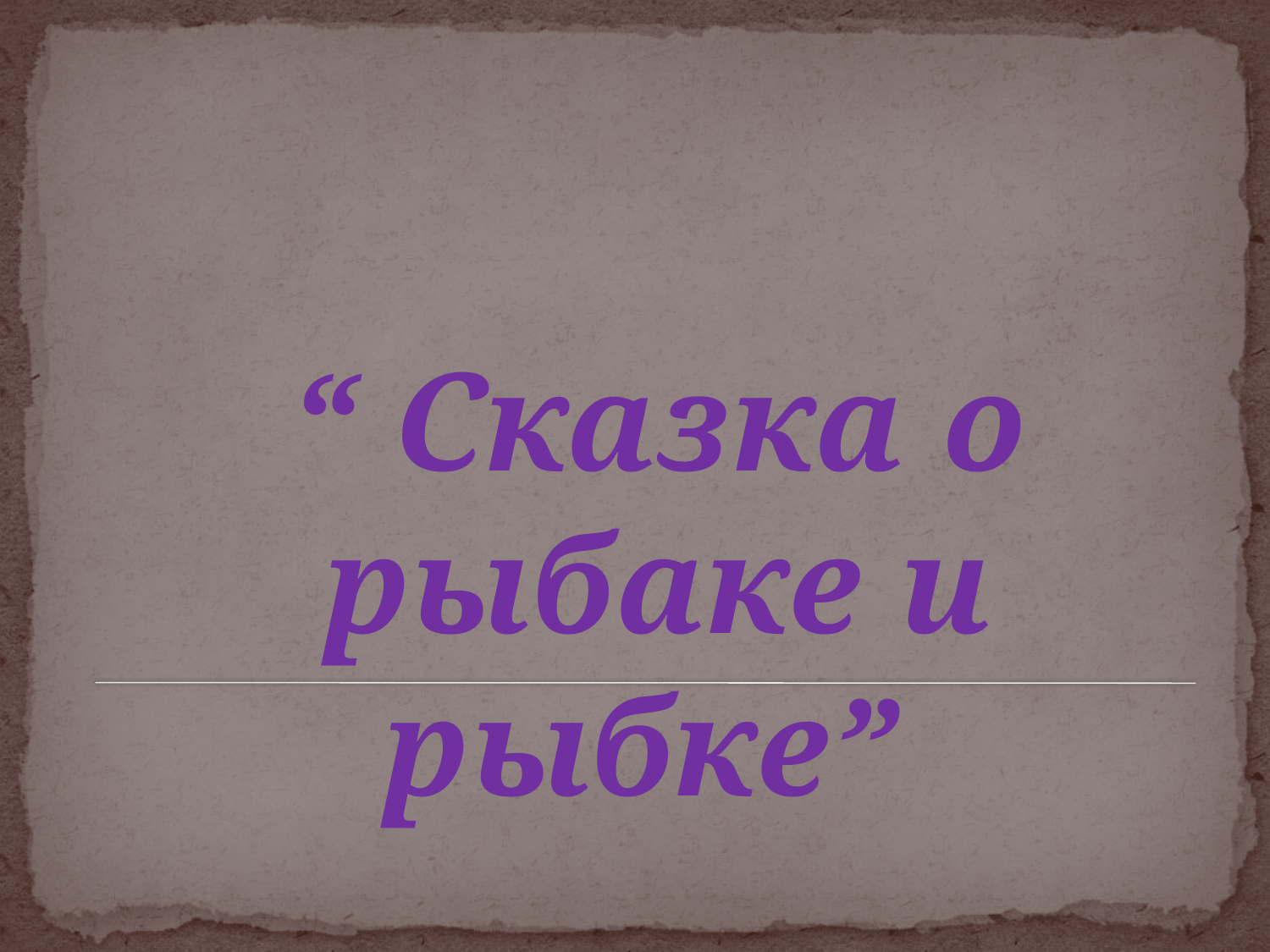

“ Сказка о рыбаке и рыбке”

#